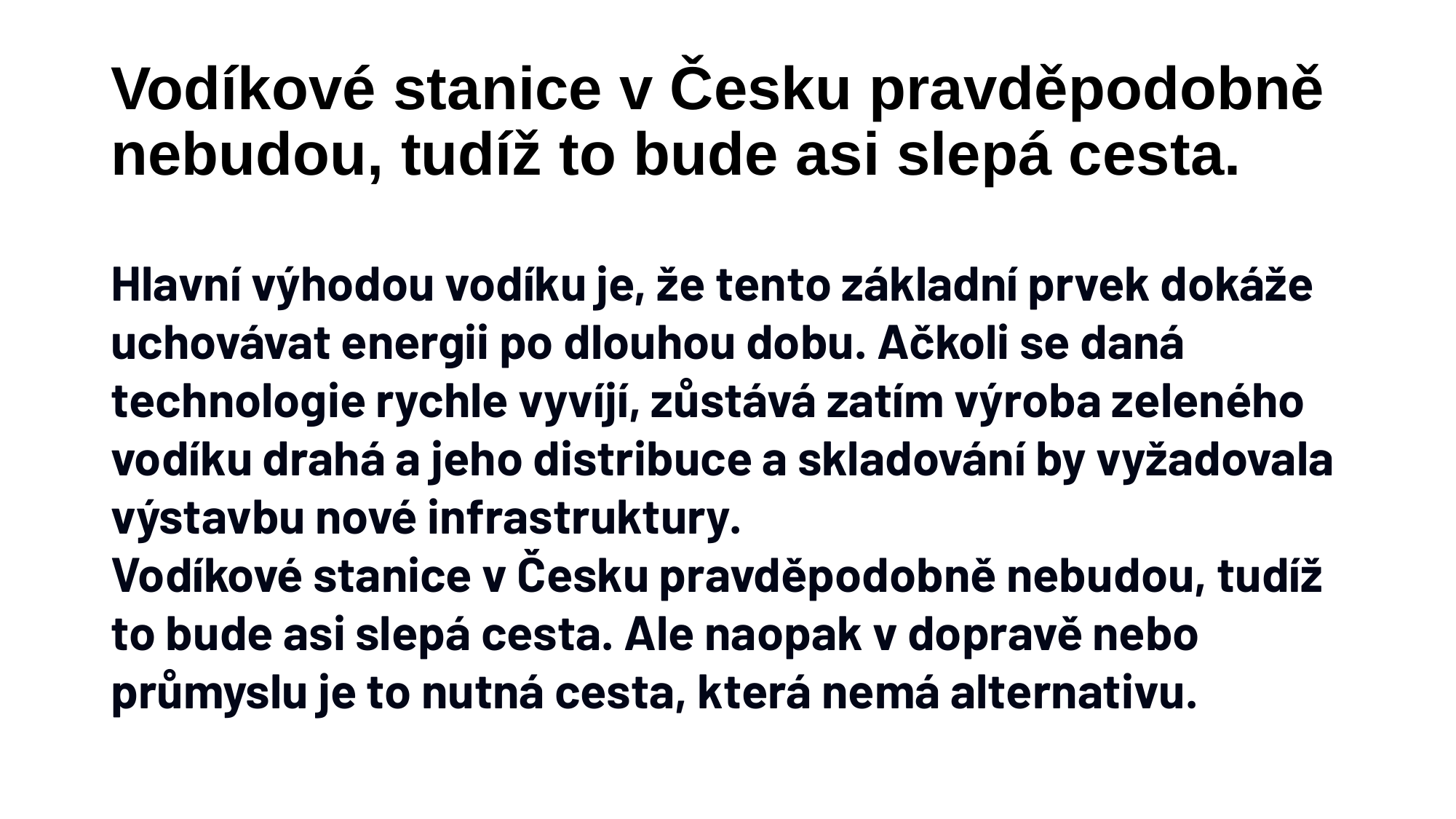

# Vodíkové stanice v Česku pravděpodobně nebudou, tudíž to bude asi slepá cesta.
Hlavní výhodou vodíku je, že tento základní prvek dokáže uchovávat energii po dlouhou dobu. Ačkoli se daná technologie rychle vyvíjí, zůstává zatím výroba zeleného vodíku drahá a jeho distribuce a skladování by vyžadovala výstavbu nové infrastruktury.
Vodíkové stanice v Česku pravděpodobně nebudou, tudíž to bude asi slepá cesta. Ale naopak v dopravě nebo průmyslu je to nutná cesta, která nemá alternativu.